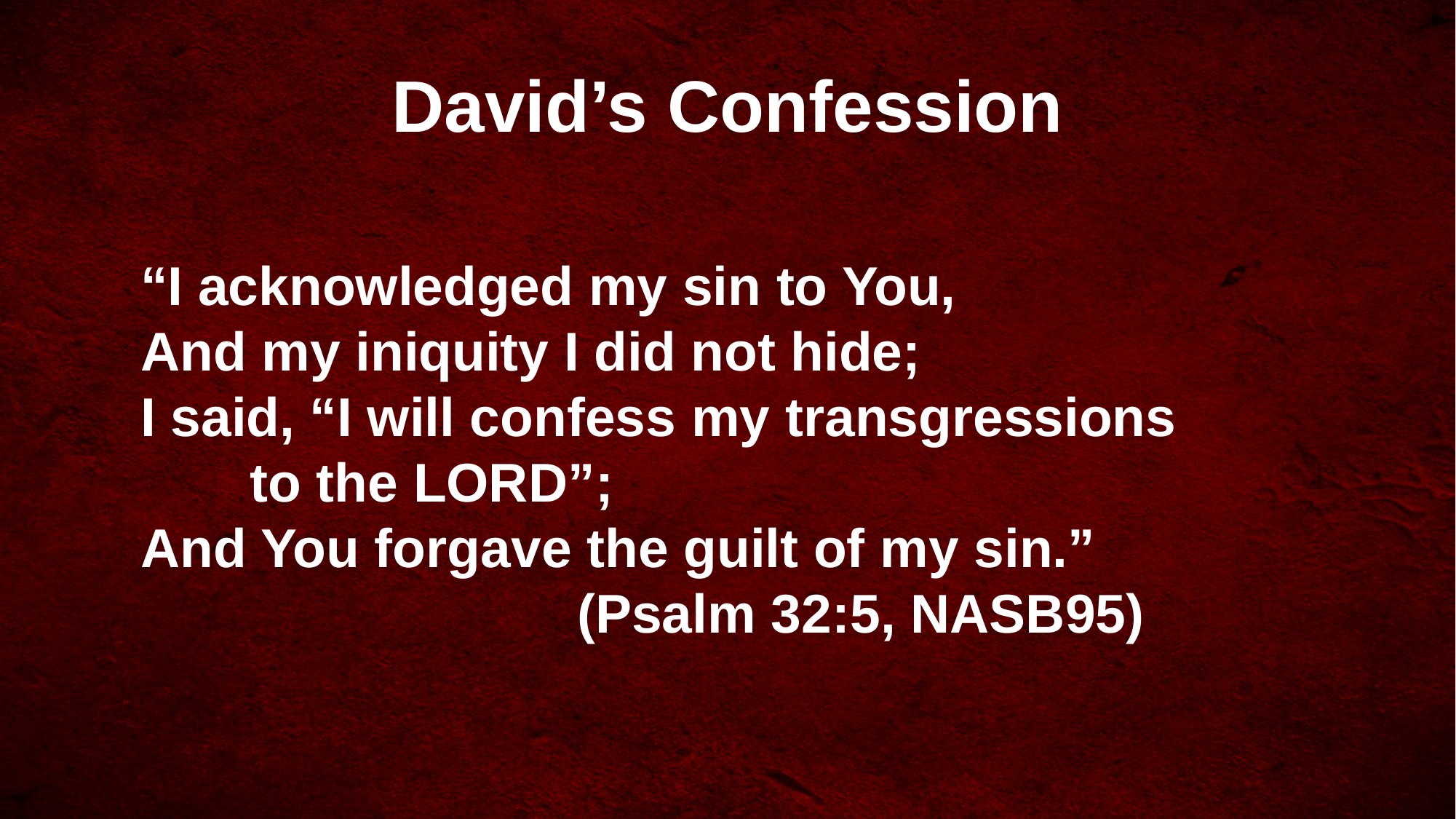

# David’s Confession
“I acknowledged my sin to You,
And my iniquity I did not hide;
I said, “I will confess my transgressions
	to the Lord”;
And You forgave the guilt of my sin.” 						(Psalm 32:5, NASB95)